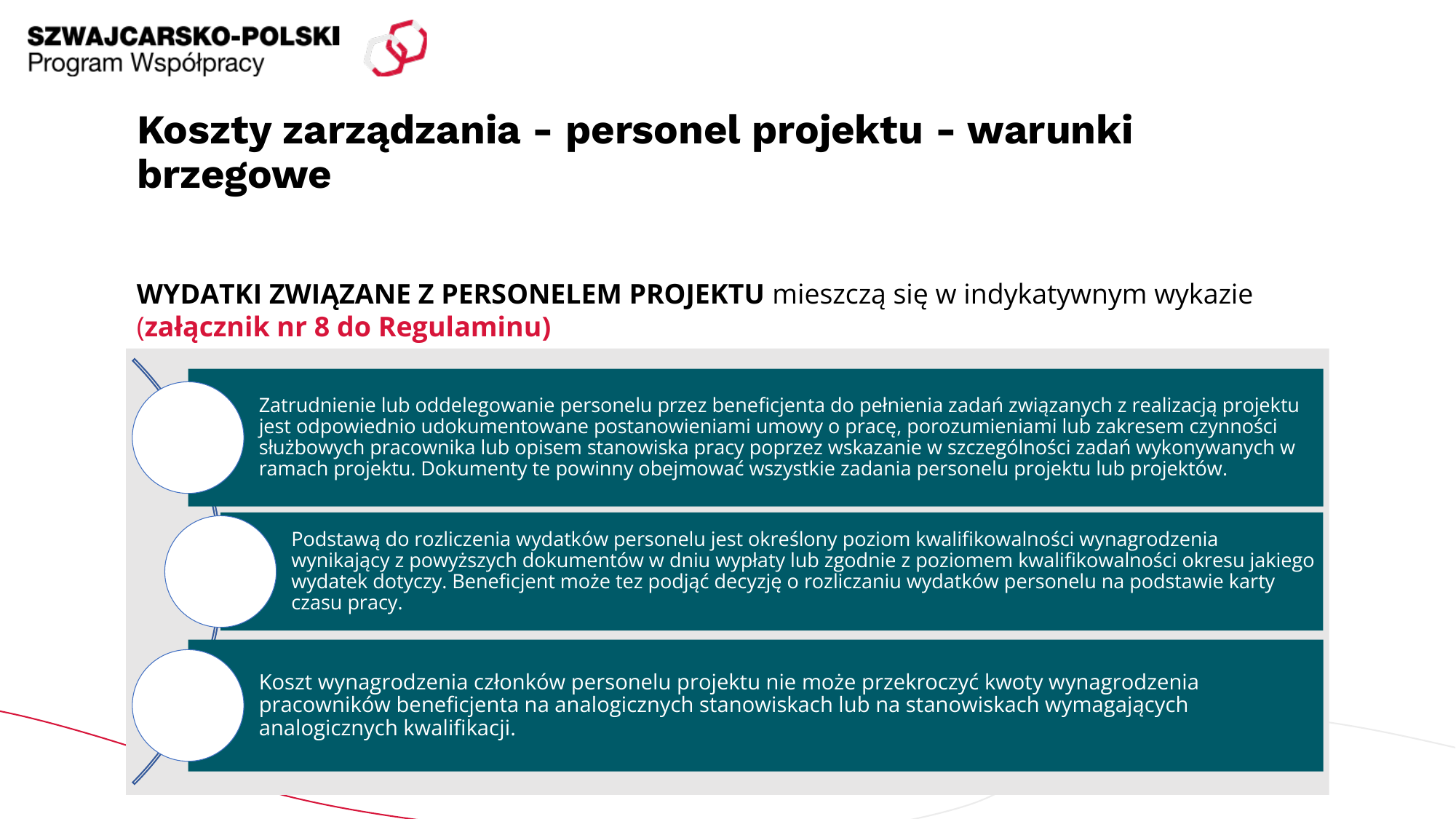

# Koszty zarządzania - personel projektu - warunki brzegowe
WYDATKI ZWIĄZANE Z PERSONELEM PROJEKTU mieszczą się w indykatywnym wykazie (załącznik nr 8 do Regulaminu)
Zatrudnienie lub oddelegowanie personelu przez beneficjenta do pełnienia zadań związanych z realizacją projektu jest odpowiednio udokumentowane postanowieniami umowy o pracę, porozumieniami lub zakresem czynności służbowych pracownika lub opisem stanowiska pracy poprzez wskazanie w szczególności zadań wykonywanych w ramach projektu. Dokumenty te powinny obejmować wszystkie zadania personelu projektu lub projektów.
Podstawą do rozliczenia wydatków personelu jest określony poziom kwalifikowalności wynagrodzenia wynikający z powyższych dokumentów w dniu wypłaty lub zgodnie z poziomem kwalifikowalności okresu jakiego wydatek dotyczy. Beneficjent może tez podjąć decyzję o rozliczaniu wydatków personelu na podstawie karty czasu pracy.
Koszt wynagrodzenia członków personelu projektu nie może przekroczyć kwoty wynagrodzenia pracowników beneficjenta na analogicznych stanowiskach lub na stanowiskach wymagających analogicznych kwalifikacji.